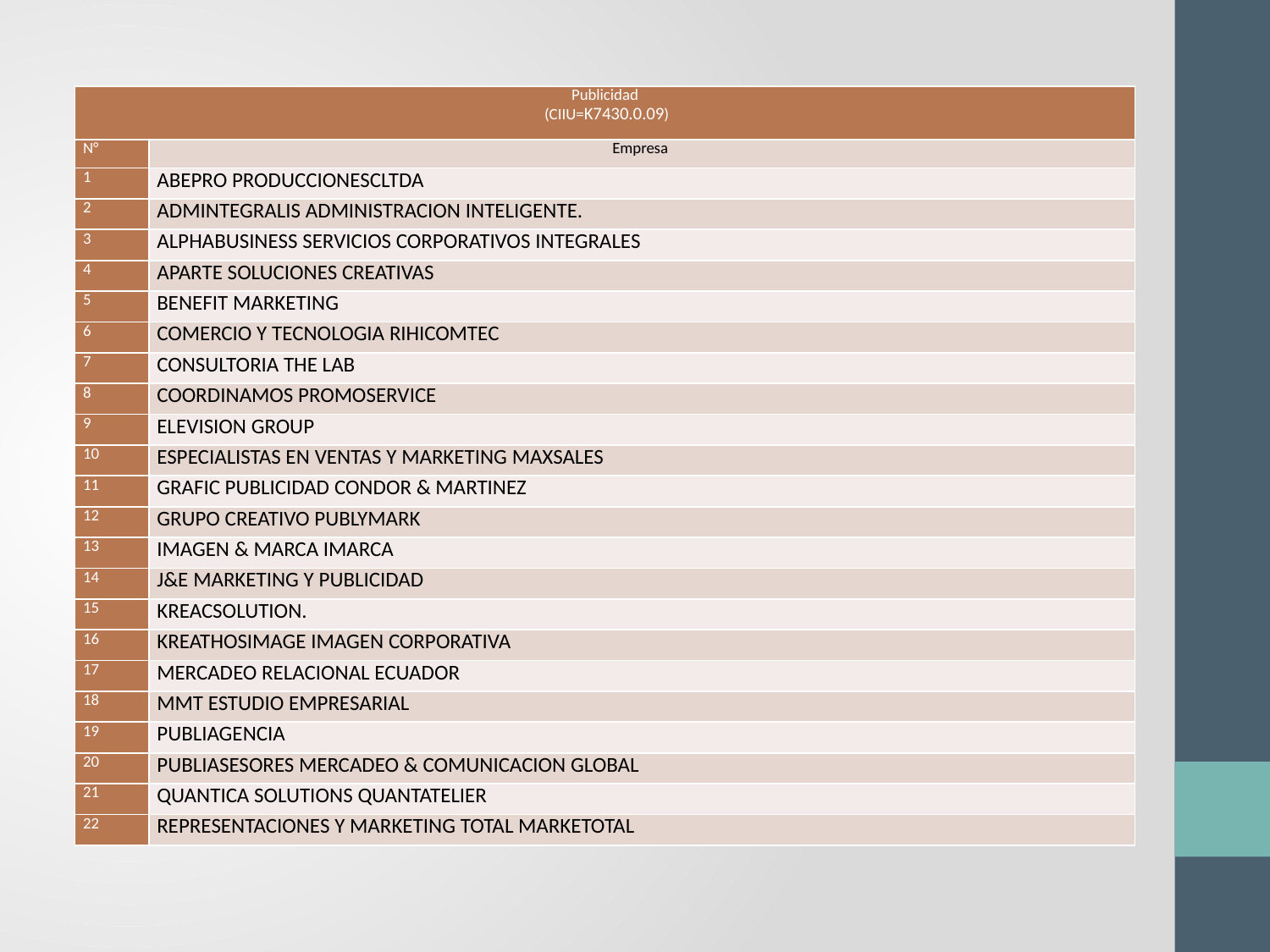

| Publicidad (CIIU=K7430.0.09) |  |
| --- | --- |
| N° | Empresa |
| 1 | ABEPRO PRODUCCIONESCLTDA |
| 2 | ADMINTEGRALIS ADMINISTRACION INTELIGENTE. |
| 3 | ALPHABUSINESS SERVICIOS CORPORATIVOS INTEGRALES |
| 4 | APARTE SOLUCIONES CREATIVAS |
| 5 | BENEFIT MARKETING |
| 6 | COMERCIO Y TECNOLOGIA RIHICOMTEC |
| 7 | CONSULTORIA THE LAB |
| 8 | COORDINAMOS PROMOSERVICE |
| 9 | ELEVISION GROUP |
| 10 | ESPECIALISTAS EN VENTAS Y MARKETING MAXSALES |
| 11 | GRAFIC PUBLICIDAD CONDOR & MARTINEZ |
| 12 | GRUPO CREATIVO PUBLYMARK |
| 13 | IMAGEN & MARCA IMARCA |
| 14 | J&E MARKETING Y PUBLICIDAD |
| 15 | KREACSOLUTION. |
| 16 | KREATHOSIMAGE IMAGEN CORPORATIVA |
| 17 | MERCADEO RELACIONAL ECUADOR |
| 18 | MMT ESTUDIO EMPRESARIAL |
| 19 | PUBLIAGENCIA |
| 20 | PUBLIASESORES MERCADEO & COMUNICACION GLOBAL |
| 21 | QUANTICA SOLUTIONS QUANTATELIER |
| 22 | REPRESENTACIONES Y MARKETING TOTAL MARKETOTAL |